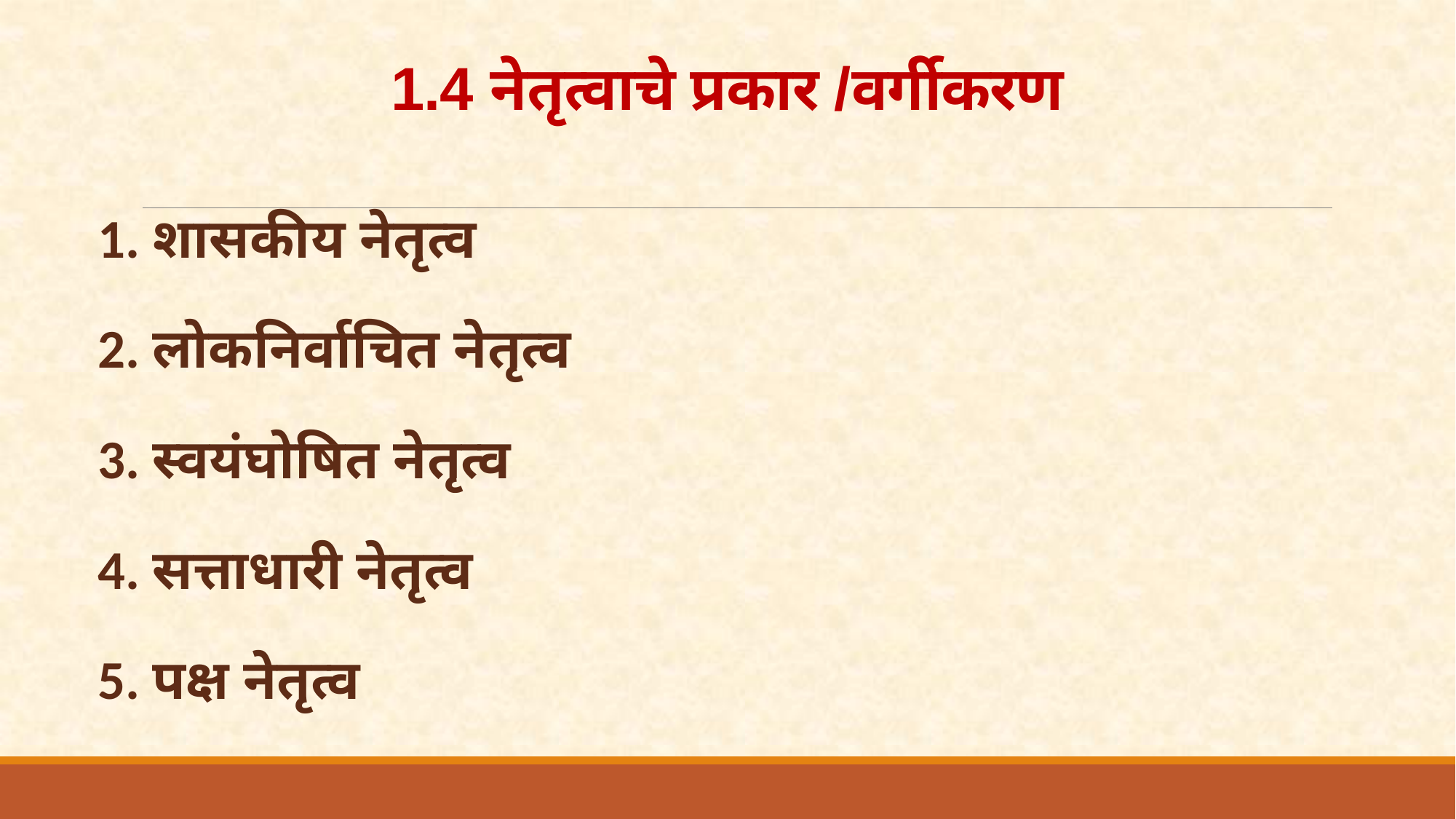

# 1.4 नेतृत्वाचे प्रकार /वर्गीकरण
1. शासकीय नेतृत्व
2. लोकनिर्वाचित नेतृत्व
3. स्वयंघोषित नेतृत्व
4. सत्ताधारी नेतृत्व
5. पक्ष नेतृत्व